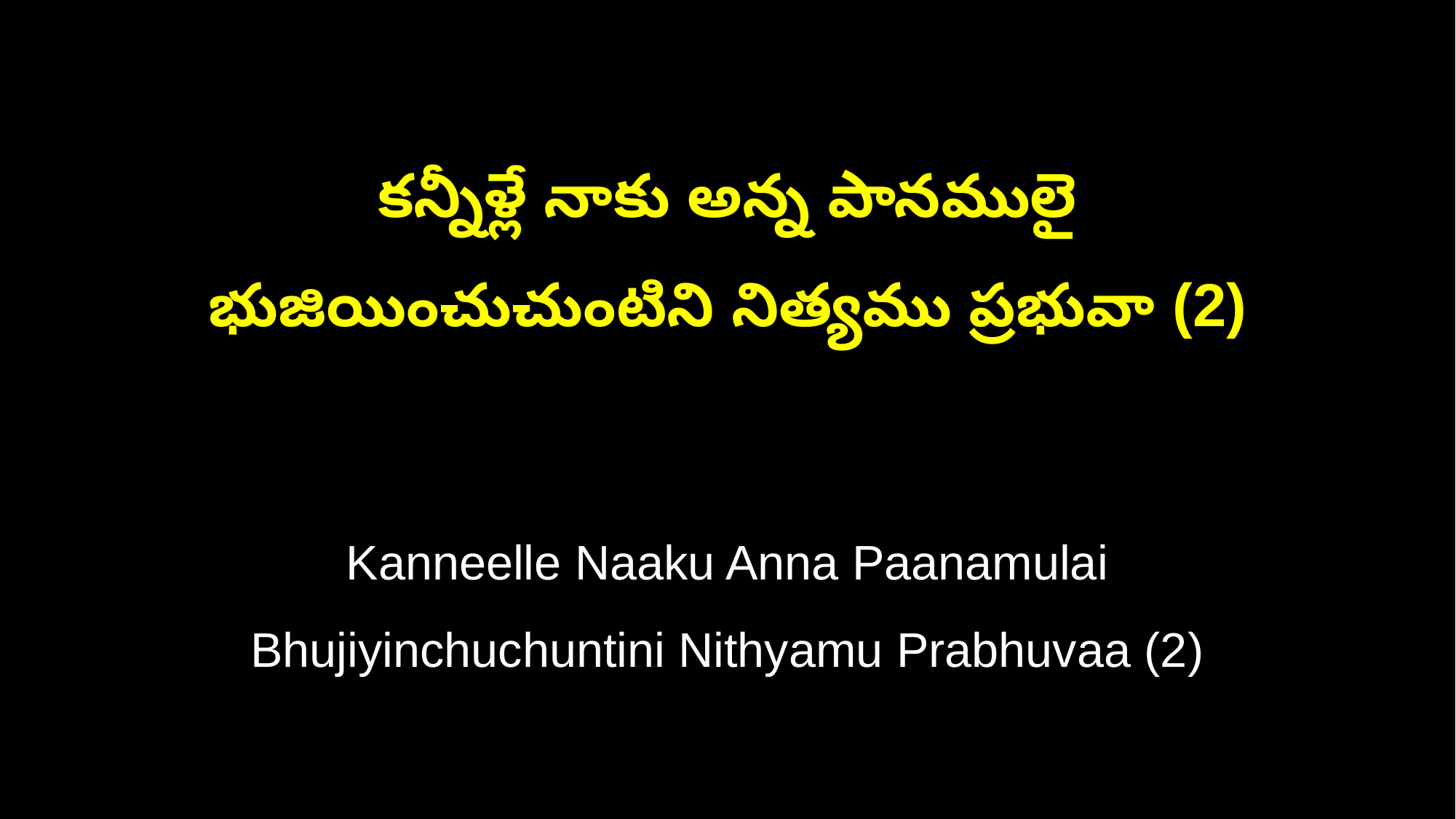

కన్నీళ్లే నాకు అన్న పానములై
భుజియించుచుంటిని నిత్యము ప్రభువా (2)
Kanneelle Naaku Anna Paanamulai
Bhujiyinchuchuntini Nithyamu Prabhuvaa (2)